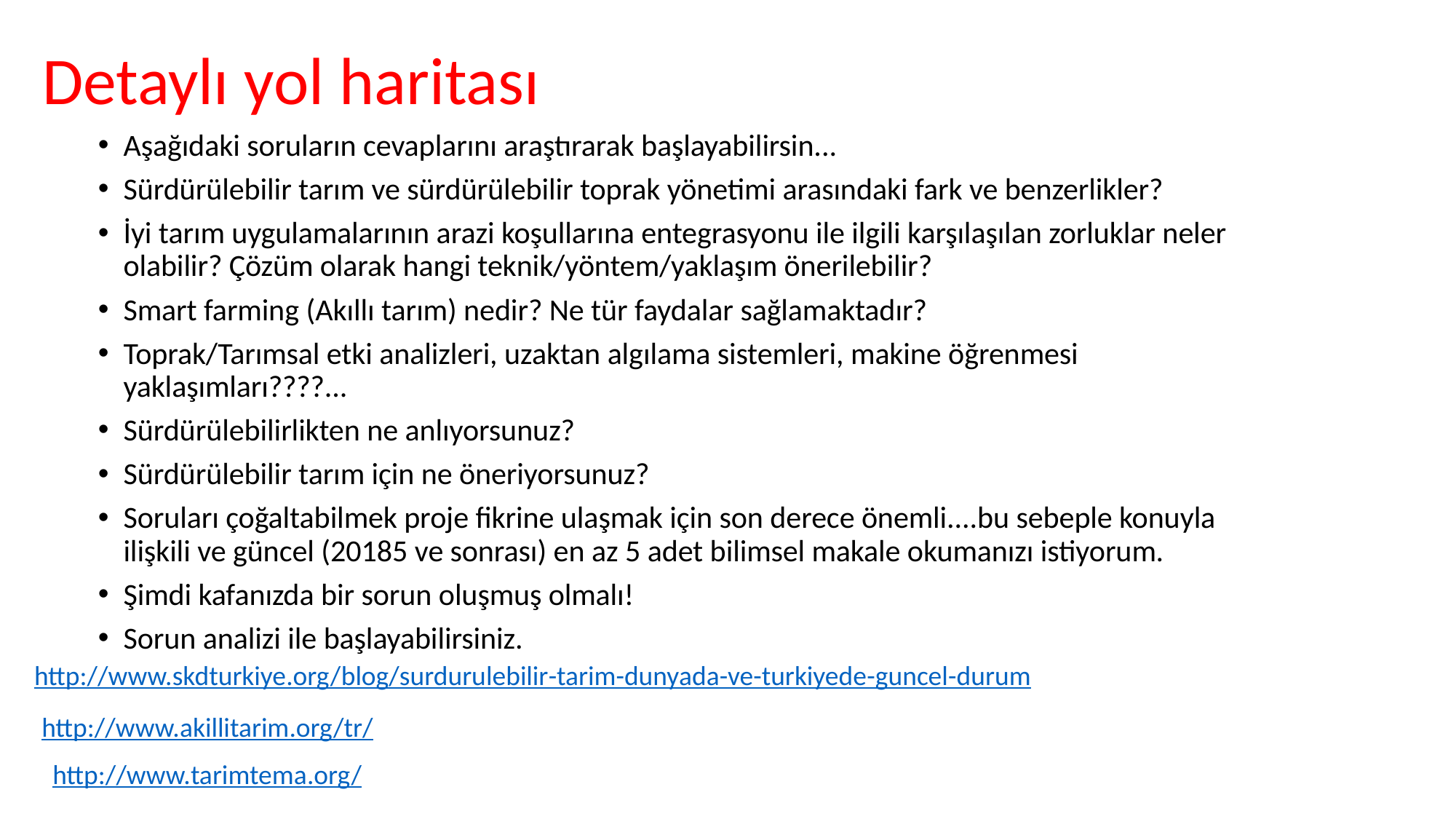

# Detaylı yol haritası
Aşağıdaki soruların cevaplarını araştırarak başlayabilirsin...
Sürdürülebilir tarım ve sürdürülebilir toprak yönetimi arasındaki fark ve benzerlikler?
İyi tarım uygulamalarının arazi koşullarına entegrasyonu ile ilgili karşılaşılan zorluklar neler olabilir? Çözüm olarak hangi teknik/yöntem/yaklaşım önerilebilir?
Smart farming (Akıllı tarım) nedir? Ne tür faydalar sağlamaktadır?
Toprak/Tarımsal etki analizleri, uzaktan algılama sistemleri, makine öğrenmesi yaklaşımları????...
Sürdürülebilirlikten ne anlıyorsunuz?
Sürdürülebilir tarım için ne öneriyorsunuz?
Soruları çoğaltabilmek proje fikrine ulaşmak için son derece önemli....bu sebeple konuyla ilişkili ve güncel (20185 ve sonrası) en az 5 adet bilimsel makale okumanızı istiyorum.
Şimdi kafanızda bir sorun oluşmuş olmalı!
Sorun analizi ile başlayabilirsiniz.

http://www.skdturkiye.org/blog/surdurulebilir-tarim-dunyada-ve-turkiyede-guncel-durum
http://www.akillitarim.org/tr/
http://www.tarimtema.org/